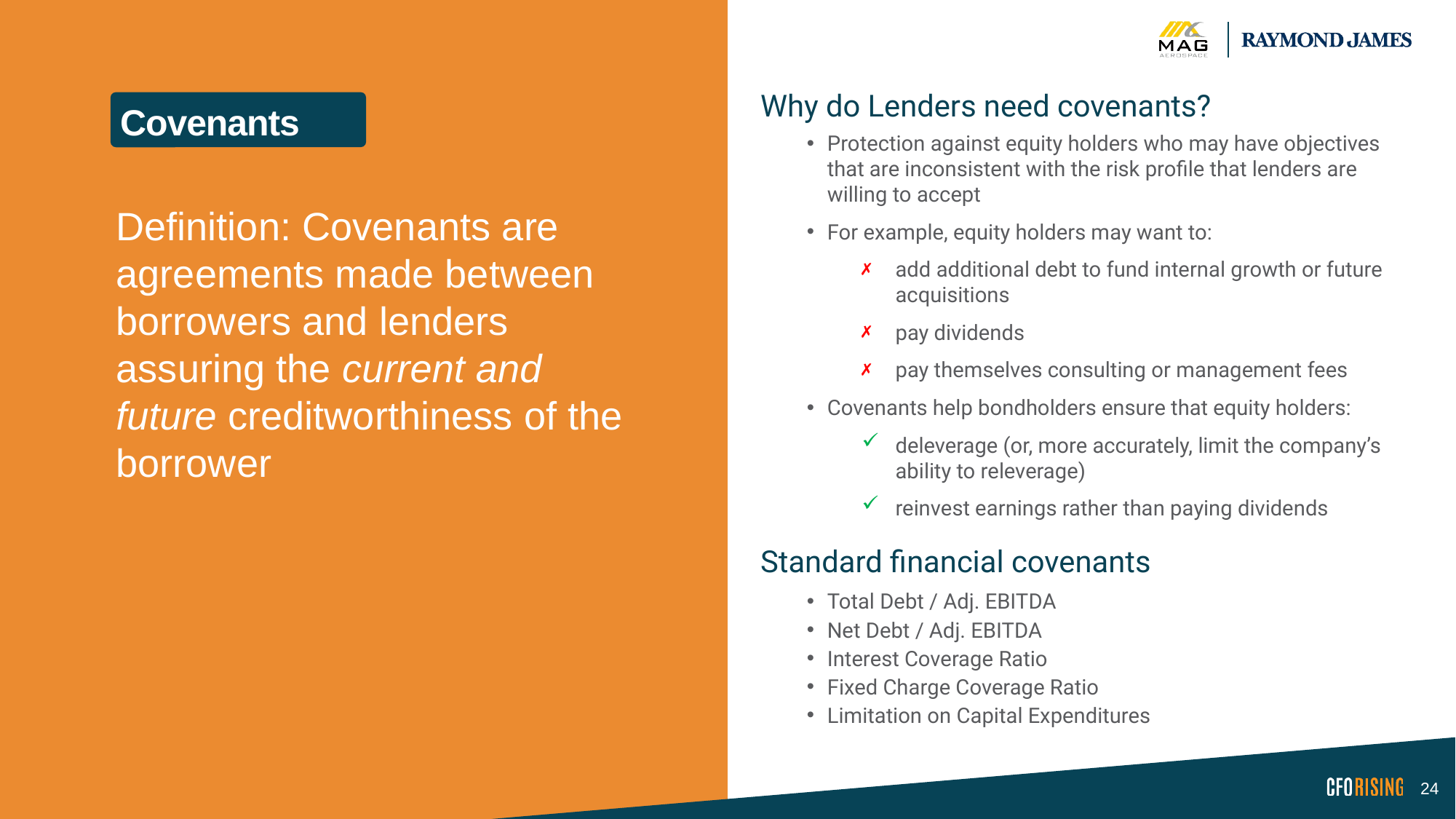

# Covenants
Why do Lenders need covenants?

Protection against equity holders who may have objectives that are inconsistent with the risk profile that lenders are willing to accept
For example, equity holders may want to:
add additional debt to fund internal growth or future acquisitions
pay dividends
pay themselves consulting or management fees
Covenants help bondholders ensure that equity holders:
deleverage (or, more accurately, limit the company’s ability to releverage)
reinvest earnings rather than paying dividends
Definition: Covenants are agreements made between  borrowers and lenders assuring the current and future creditworthiness of the borrower
Standard financial covenants
Total Debt / Adj. EBITDA
Net Debt / Adj. EBITDA
Interest Coverage Ratio
Fixed Charge Coverage Ratio
Limitation on Capital Expenditures